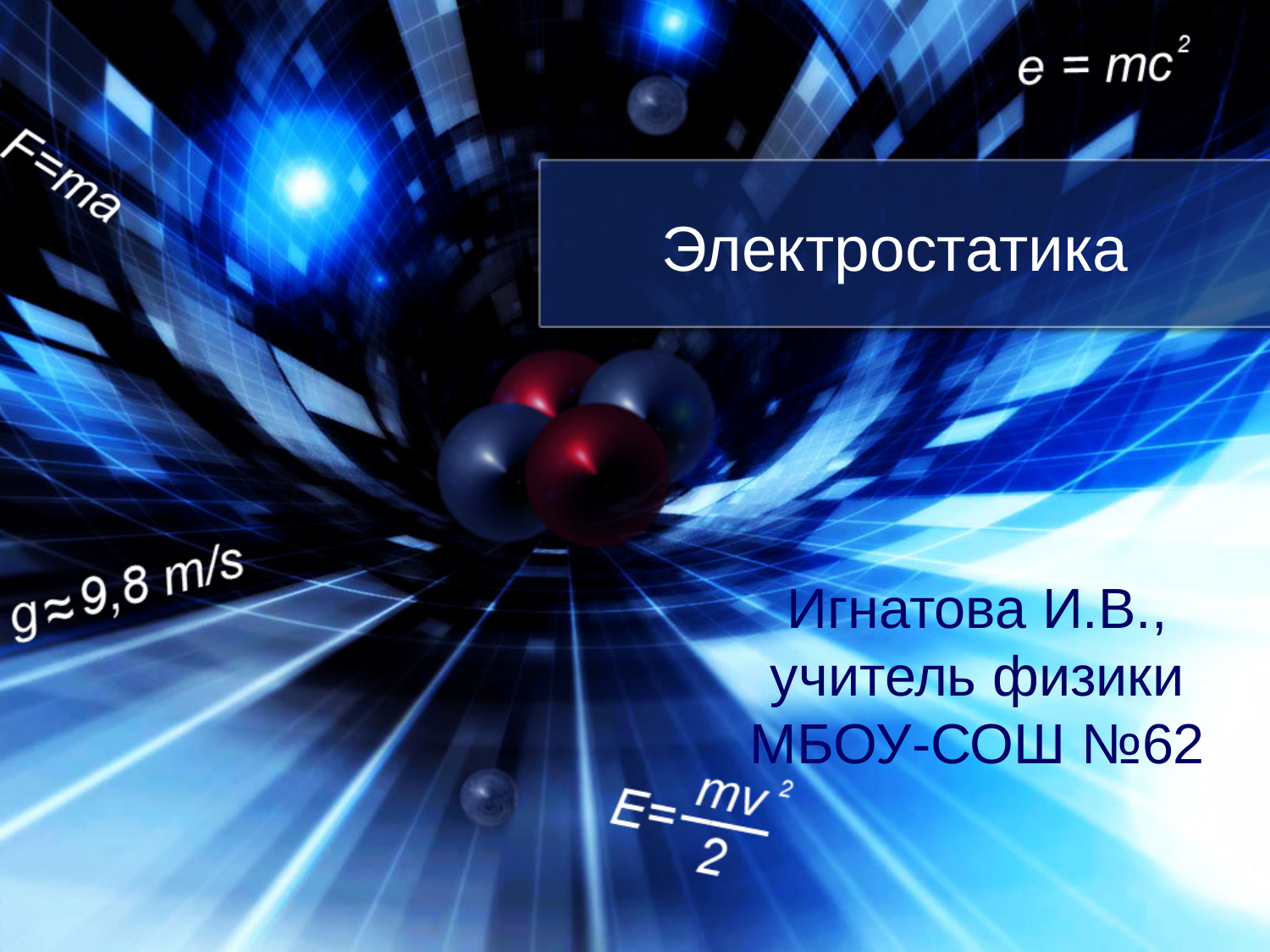

# Электростатика
Игнатова И.В., учитель физики МБОУ-СОШ №62